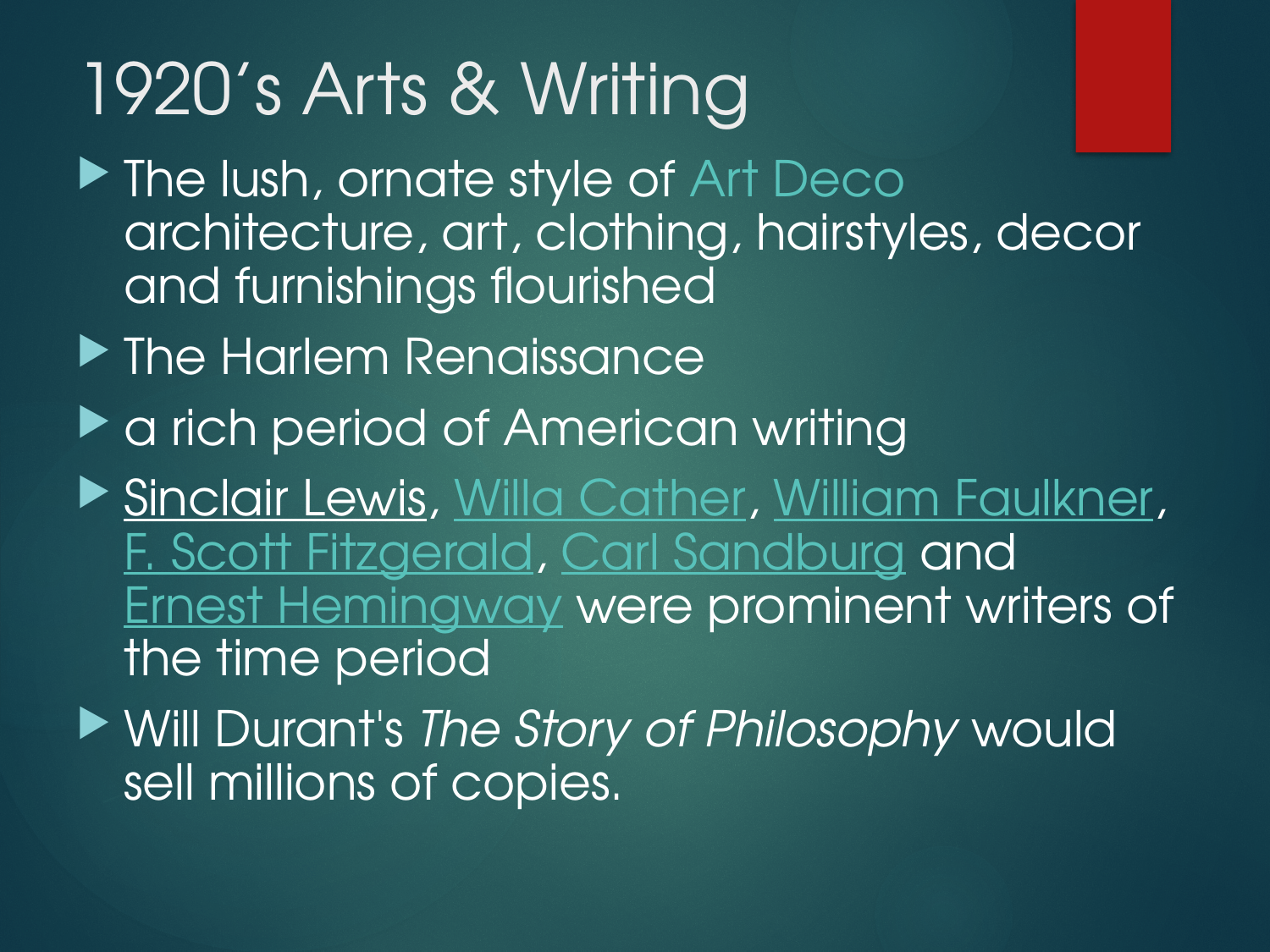

# 1920’s Arts & Writing
The lush, ornate style of Art Deco architecture, art, clothing, hairstyles, decor and furnishings flourished
The Harlem Renaissance
a rich period of American writing
Sinclair Lewis, Willa Cather, William Faulkner, F. Scott Fitzgerald, Carl Sandburg and Ernest Hemingway were prominent writers of the time period
Will Durant's The Story of Philosophy would sell millions of copies.